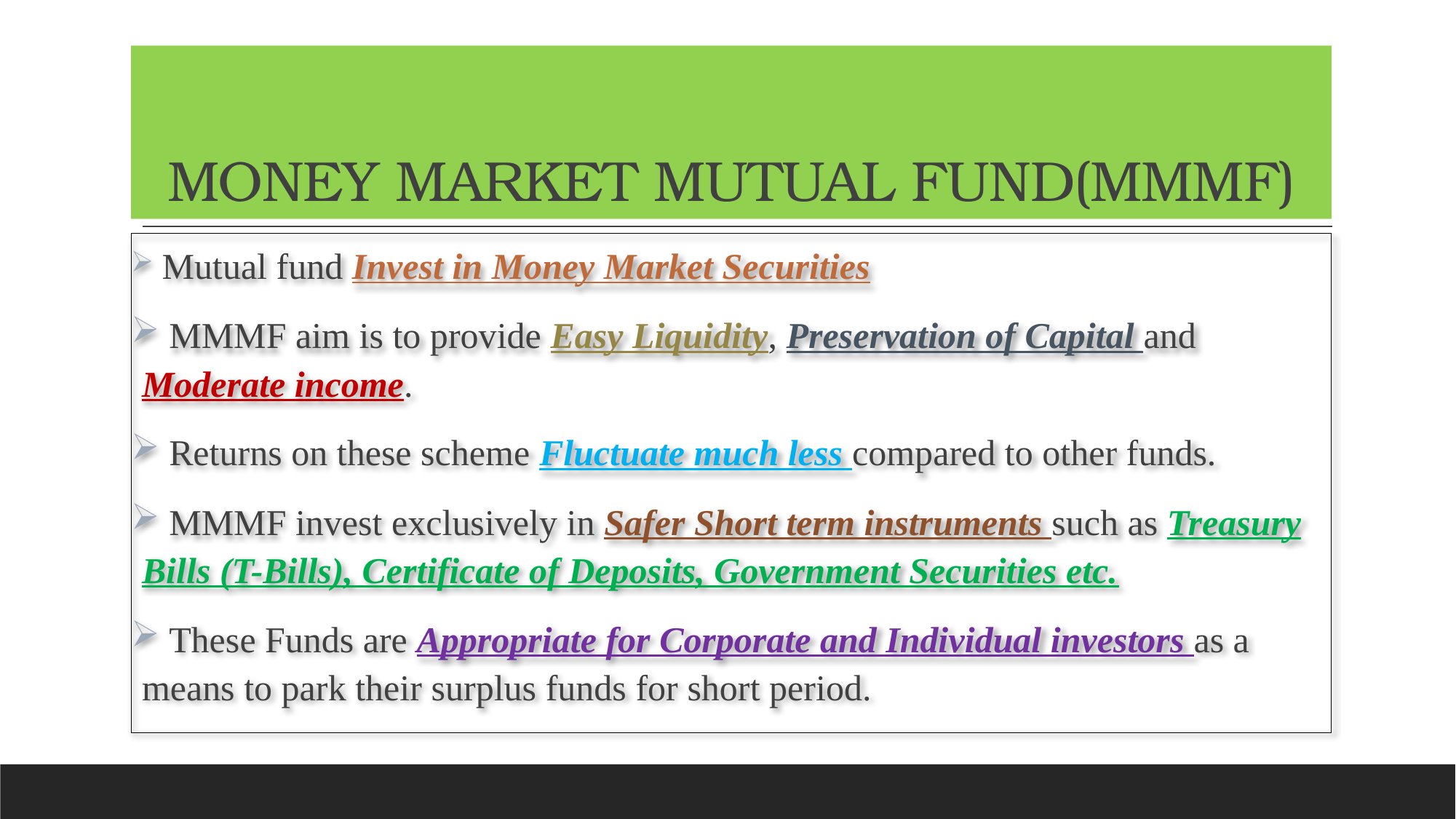

# MONEY MARKET MUTUAL FUND(MMMF)
 Mutual fund Invest in Money Market Securities
 MMMF aim is to provide Easy Liquidity, Preservation of Capital and Moderate income.
 Returns on these scheme Fluctuate much less compared to other funds.
 MMMF invest exclusively in Safer Short term instruments such as Treasury Bills (T-Bills), Certificate of Deposits, Government Securities etc.
 These Funds are Appropriate for Corporate and Individual investors as a means to park their surplus funds for short period.